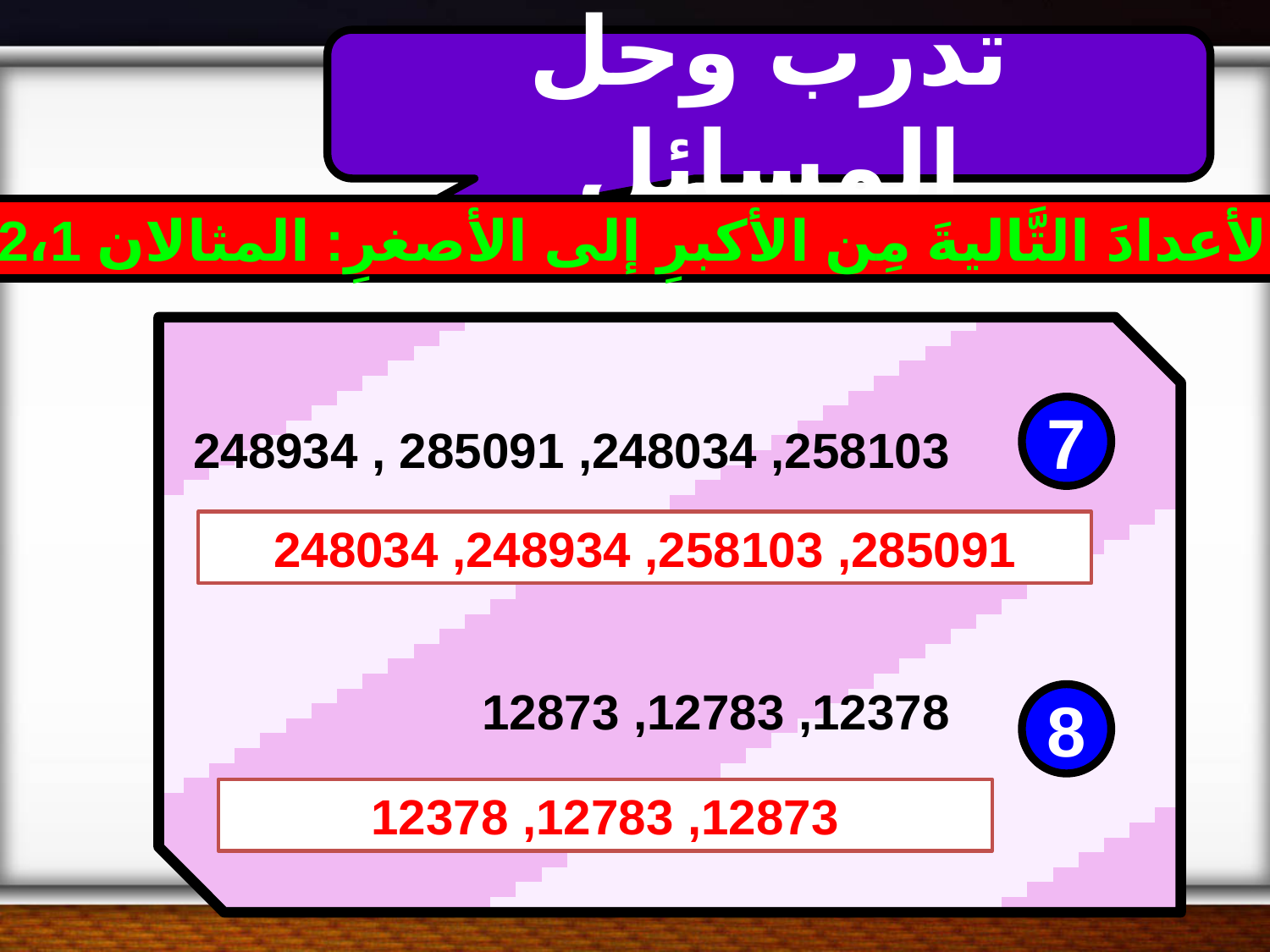

تدرب وحل المسائل
رتِّبِ الأعدادَ التَّاليةَ مِن الأكبرِ إلى الأصغرِ: المثالان 2،1

7
258103, 248034, 285091 , 248934
285091, 258103, 248934, 248034
12378, 12783, 12873
8
12873, 12783, 12378